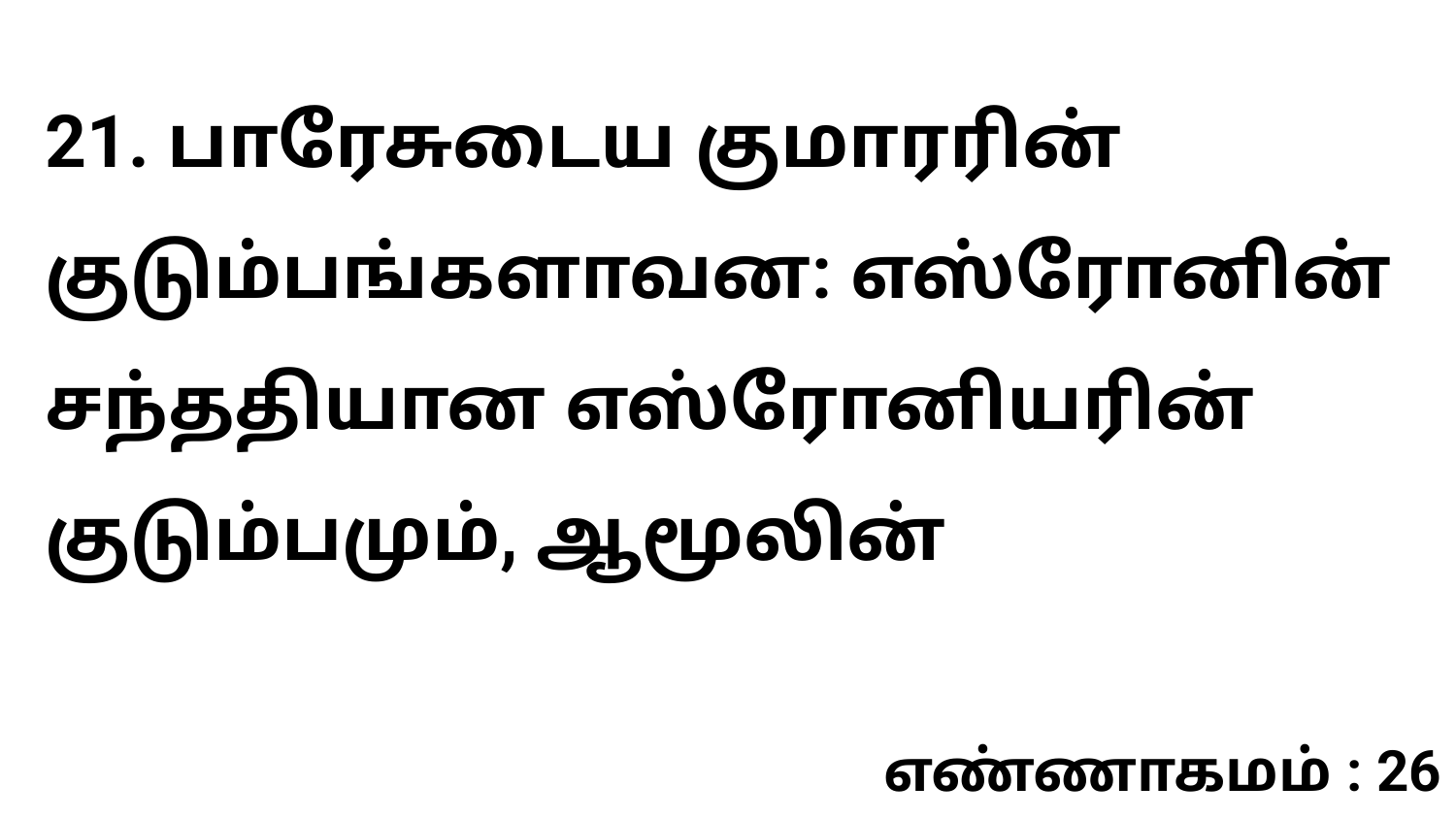

21. பாரேசுடைய குமாரரின் குடும்பங்களாவன: எஸ்ரோனின் சந்ததியான எஸ்ரோனியரின் குடும்பமும், ஆமூலின்
எண்ணாகமம் : 26